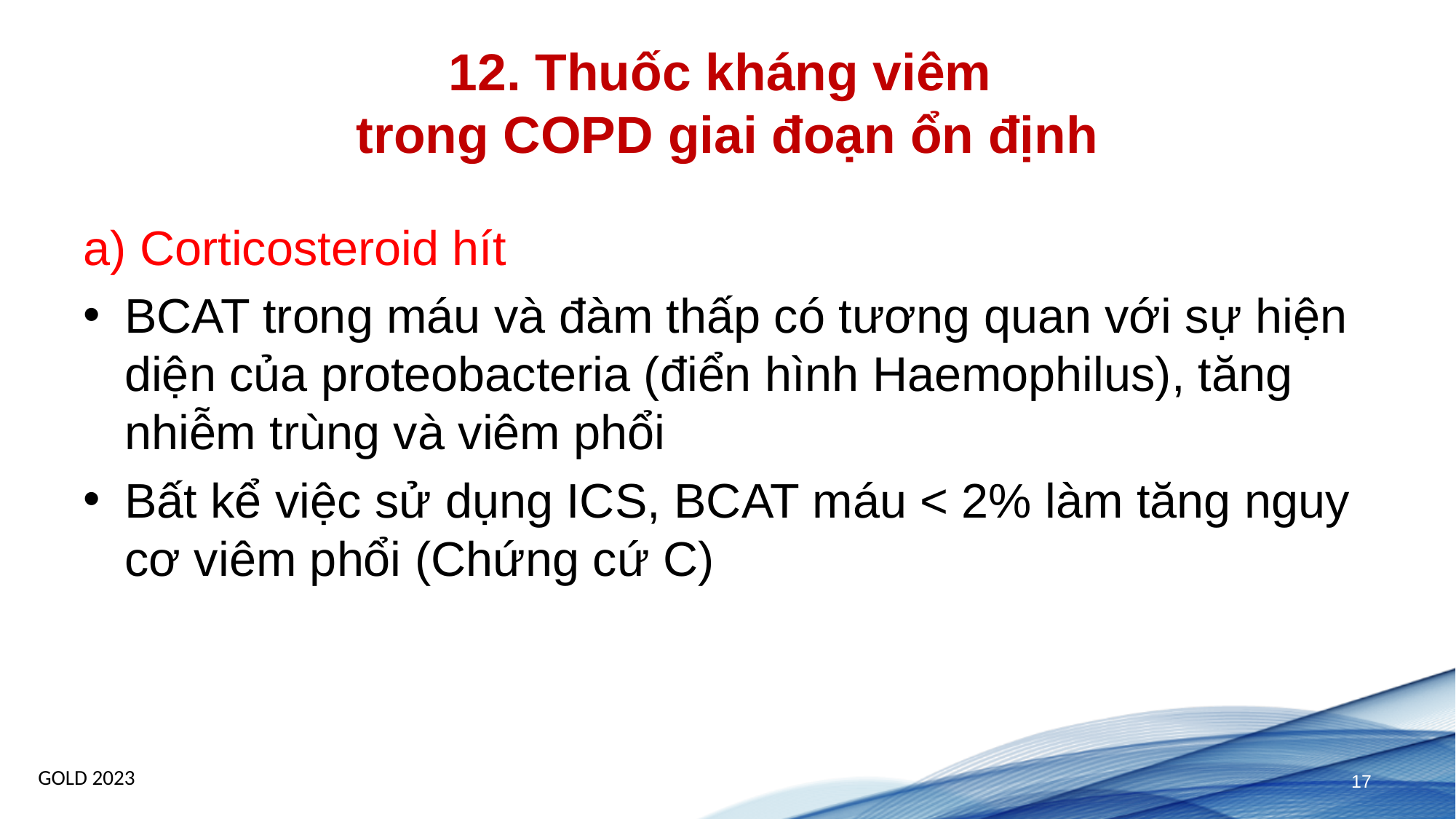

# 12. Thuốc kháng viêm trong COPD giai đoạn ổn định
a) Corticosteroid hít
BCAT trong máu và đàm thấp có tương quan với sự hiện diện của proteobacteria (điển hình Haemophilus), tăng nhiễm trùng và viêm phổi
Bất kể việc sử dụng ICS, BCAT máu < 2% làm tăng nguy cơ viêm phổi (Chứng cứ C)
GOLD 2023
17